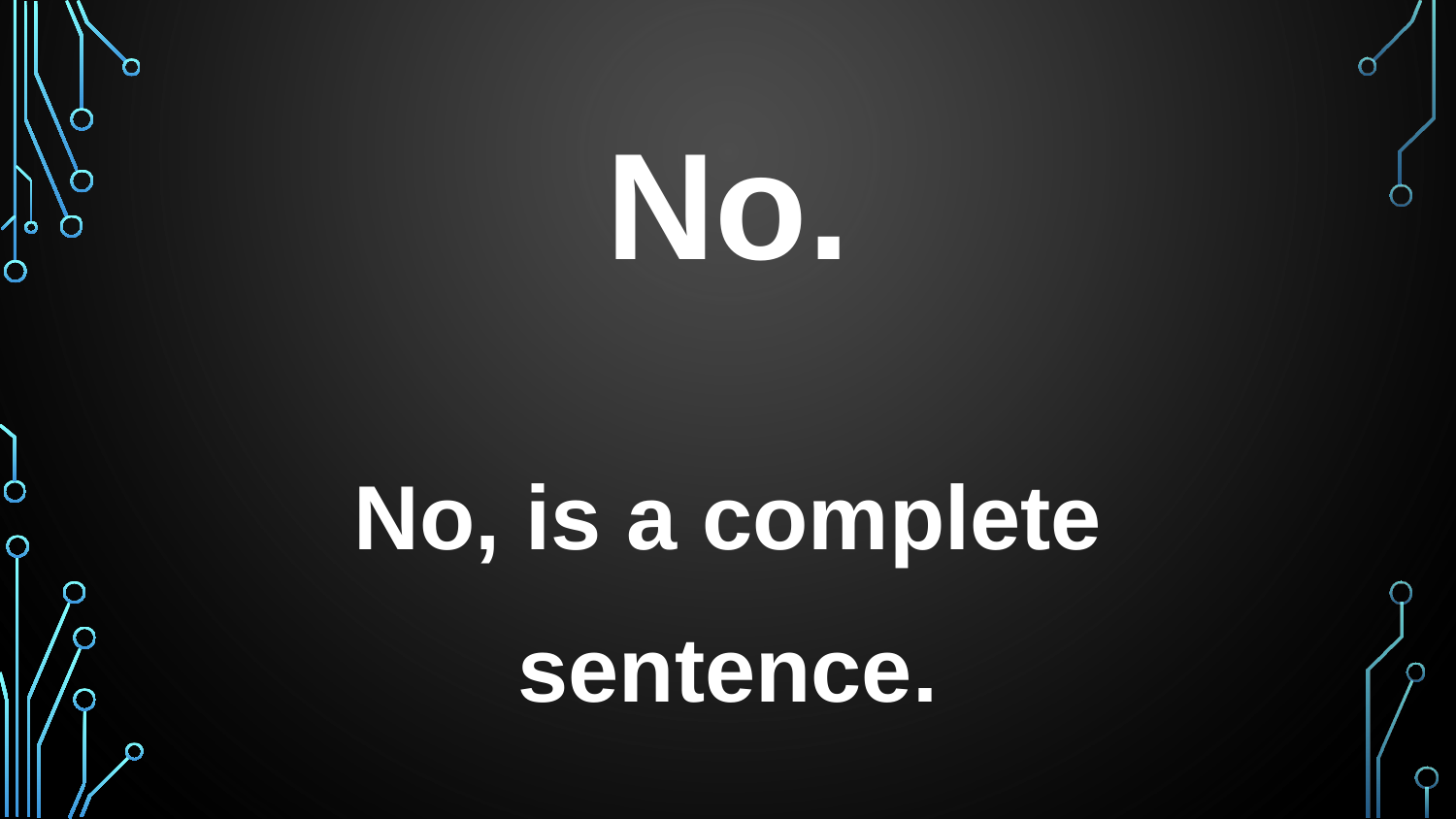

# No.
No, is a complete sentence.